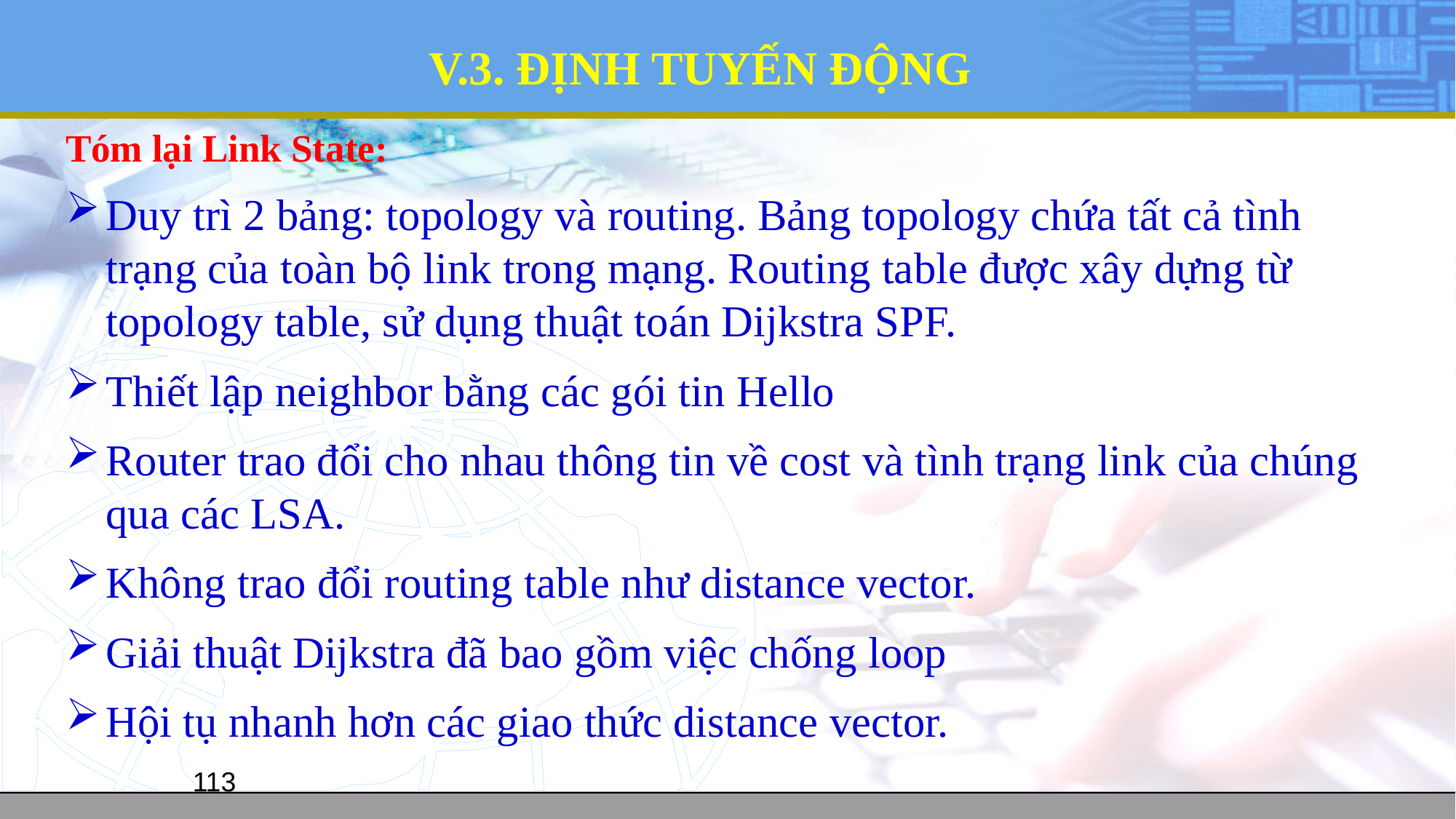

# V.3. ĐỊNH TUYẾN ĐỘNG
Tóm lại Link State:
Duy trì 2 bảng: topology và routing. Bảng topology chứa tất cả tình trạng của toàn bộ link trong mạng. Routing table được xây dựng từ topology table, sử dụng thuật toán Dijkstra SPF.
Thiết lập neighbor bằng các gói tin Hello
Router trao đổi cho nhau thông tin về cost và tình trạng link của chúng qua các LSA.
Không trao đổi routing table như distance vector.
Giải thuật Dijkstra đã bao gồm việc chống loop
Hội tụ nhanh hơn các giao thức distance vector.

113